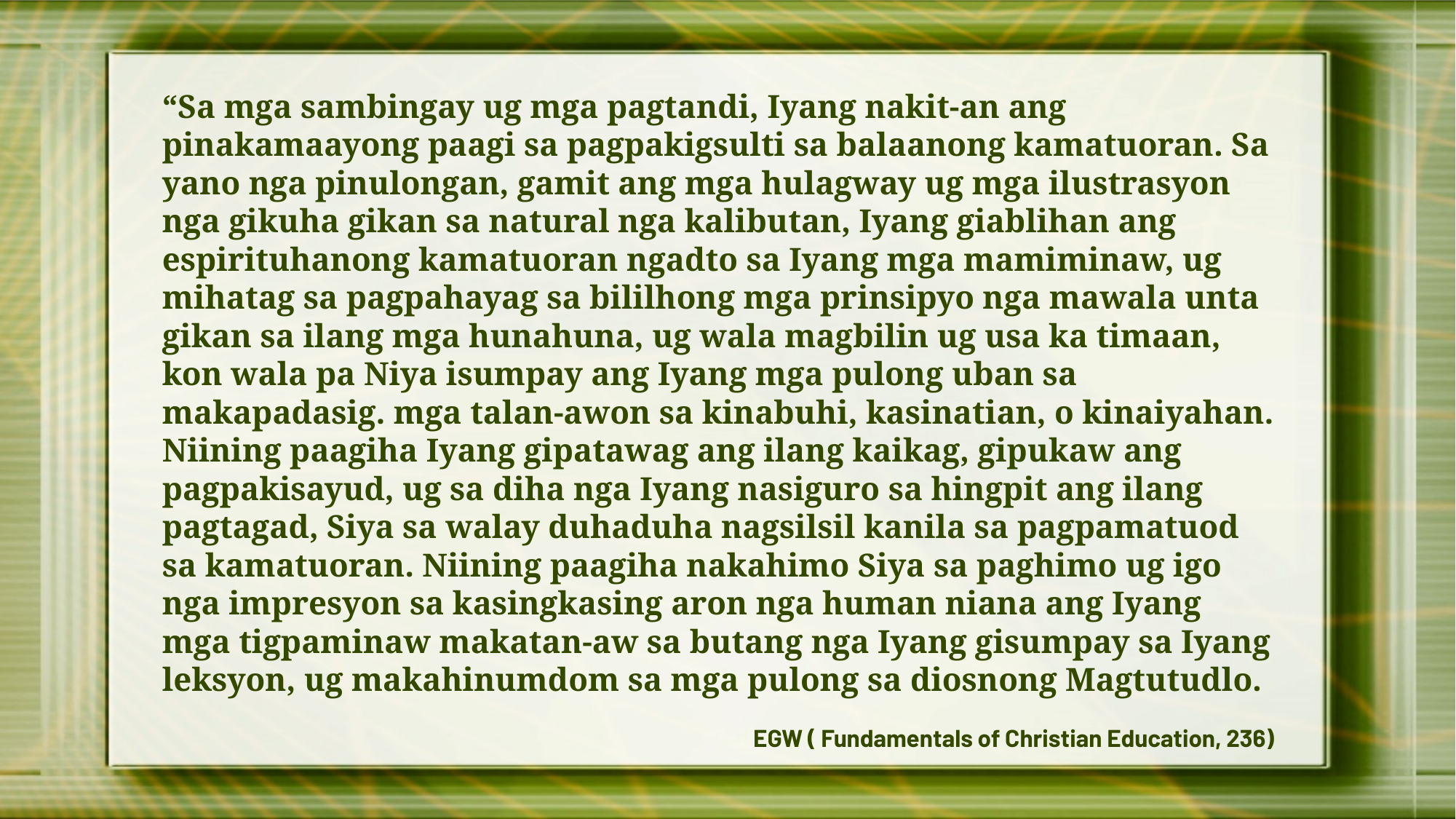

“Sa mga sambingay ug mga pagtandi, Iyang nakit-an ang pinakamaayong paagi sa pagpakigsulti sa balaanong kamatuoran. Sa yano nga pinulongan, gamit ang mga hulagway ug mga ilustrasyon nga gikuha gikan sa natural nga kalibutan, Iyang giablihan ang espirituhanong kamatuoran ngadto sa Iyang mga mamiminaw, ug mihatag sa pagpahayag sa bililhong mga prinsipyo nga mawala unta gikan sa ilang mga hunahuna, ug wala magbilin ug usa ka timaan, kon wala pa Niya isumpay ang Iyang mga pulong uban sa makapadasig. mga talan-awon sa kinabuhi, kasinatian, o kinaiyahan. Niining paagiha Iyang gipatawag ang ilang kaikag, gipukaw ang pagpakisayud, ug sa diha nga Iyang nasiguro sa hingpit ang ilang pagtagad, Siya sa walay duhaduha nagsilsil kanila sa pagpamatuod sa kamatuoran. Niining paagiha nakahimo Siya sa paghimo ug igo nga impresyon sa kasingkasing aron nga human niana ang Iyang mga tigpaminaw makatan-aw sa butang nga Iyang gisumpay sa Iyang leksyon, ug makahinumdom sa mga pulong sa diosnong Magtutudlo.
EGW ( Fundamentals of Christian Education, 236)